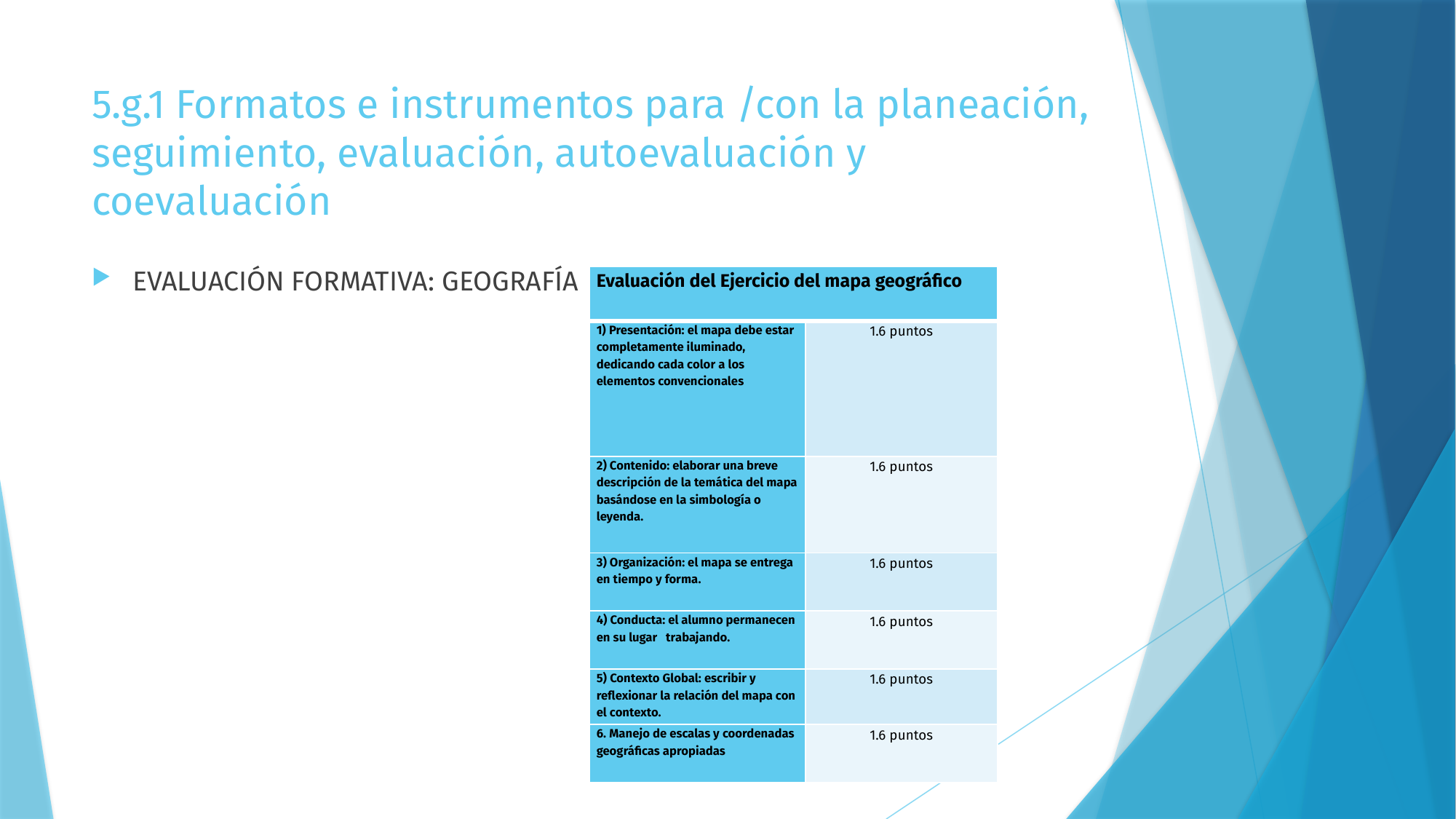

# 5.g.1 Formatos e instrumentos para /con la planeación, seguimiento, evaluación, autoevaluación y coevaluación
EVALUACIÓN FORMATIVA: GEOGRAFÍA

| Evaluación del Ejercicio del mapa geográfico |  |
| --- | --- |
| 1) Presentación: el mapa debe estar completamente iluminado, dedicando cada color a los elementos convencionales | 1.6 puntos |
| 2) Contenido: elaborar una breve descripción de la temática del mapa basándose en la simbología o leyenda. | 1.6 puntos |
| 3) Organización: el mapa se entrega en tiempo y forma. | 1.6 puntos |
| 4) Conducta: el alumno permanecen en su lugar trabajando. | 1.6 puntos |
| 5) Contexto Global: escribir y reflexionar la relación del mapa con el contexto. | 1.6 puntos |
| 6. Manejo de escalas y coordenadas geográficas apropiadas | 1.6 puntos |